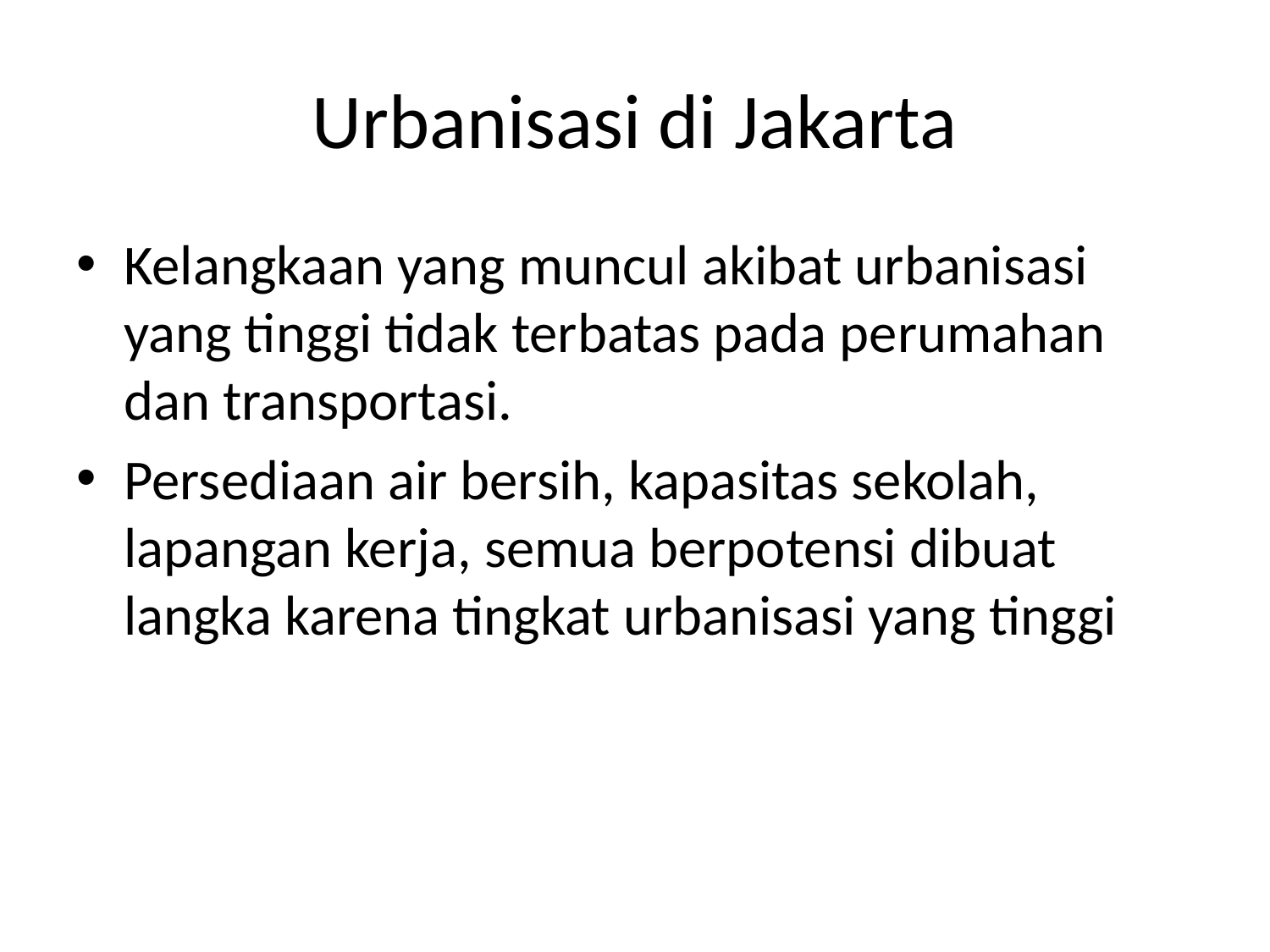

# Urbanisasi di Jakarta
Kelangkaan yang muncul akibat urbanisasi yang tinggi tidak terbatas pada perumahan dan transportasi.
Persediaan air bersih, kapasitas sekolah, lapangan kerja, semua berpotensi dibuat langka karena tingkat urbanisasi yang tinggi